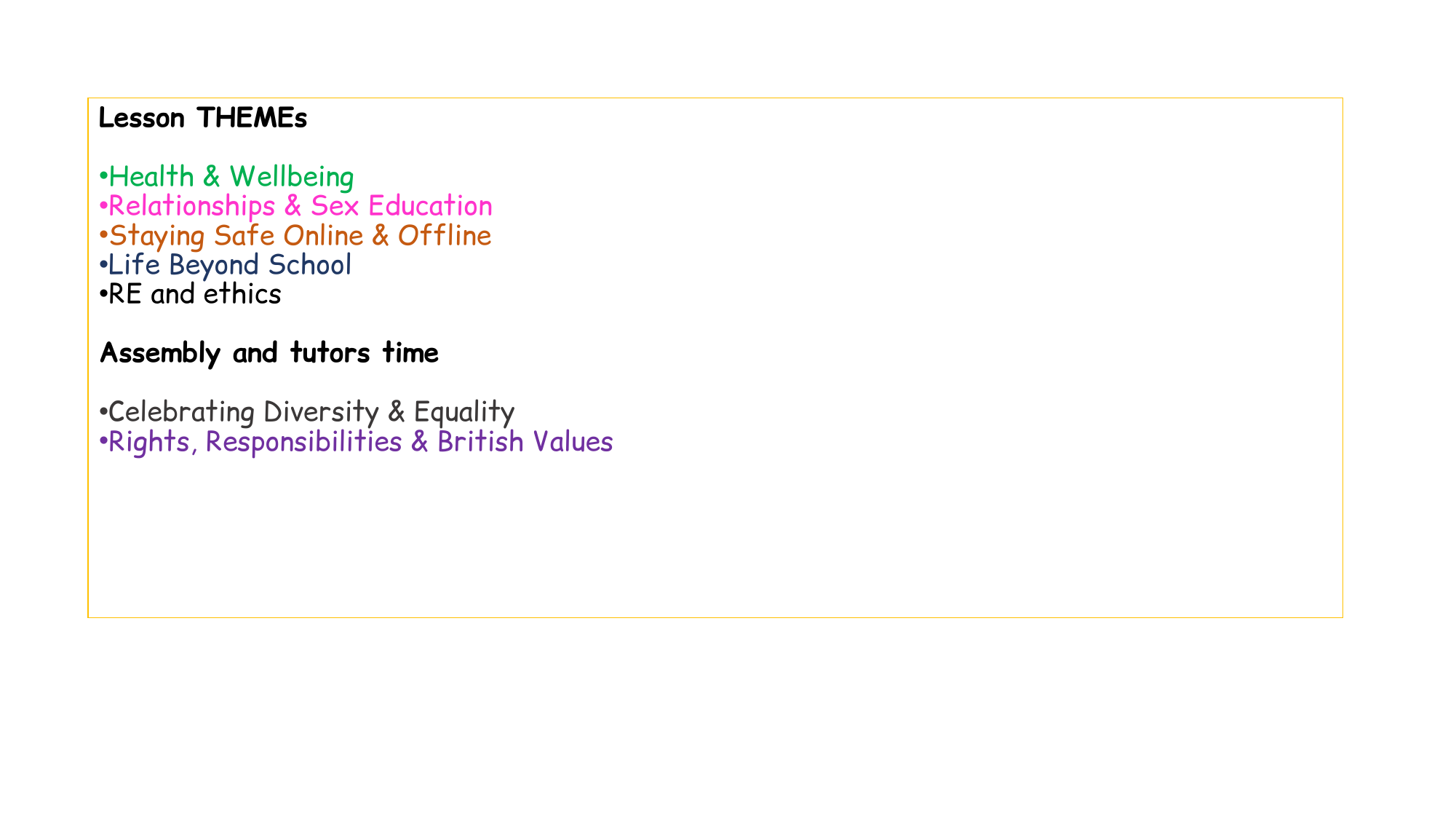

Lesson THEMEs

Health & Wellbeing
Relationships & Sex Education
Staying Safe Online & Offline
Life Beyond School
RE and ethics

Assembly and tutors time

Celebrating Diversity & Equality
Rights, Responsibilities & British Values